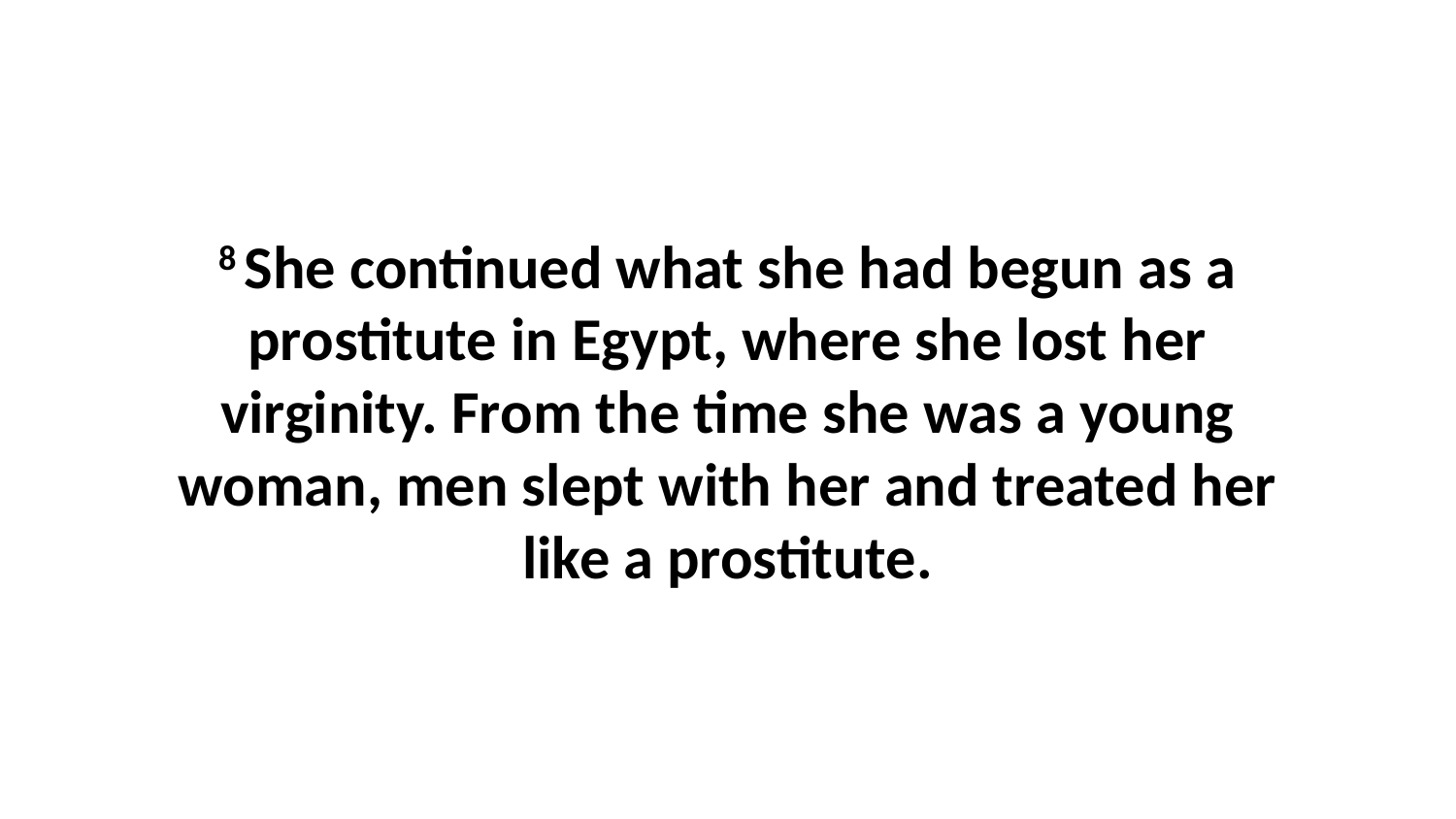

8 She continued what she had begun as a prostitute in Egypt, where she lost her virginity. From the time she was a young woman, men slept with her and treated her like a prostitute.